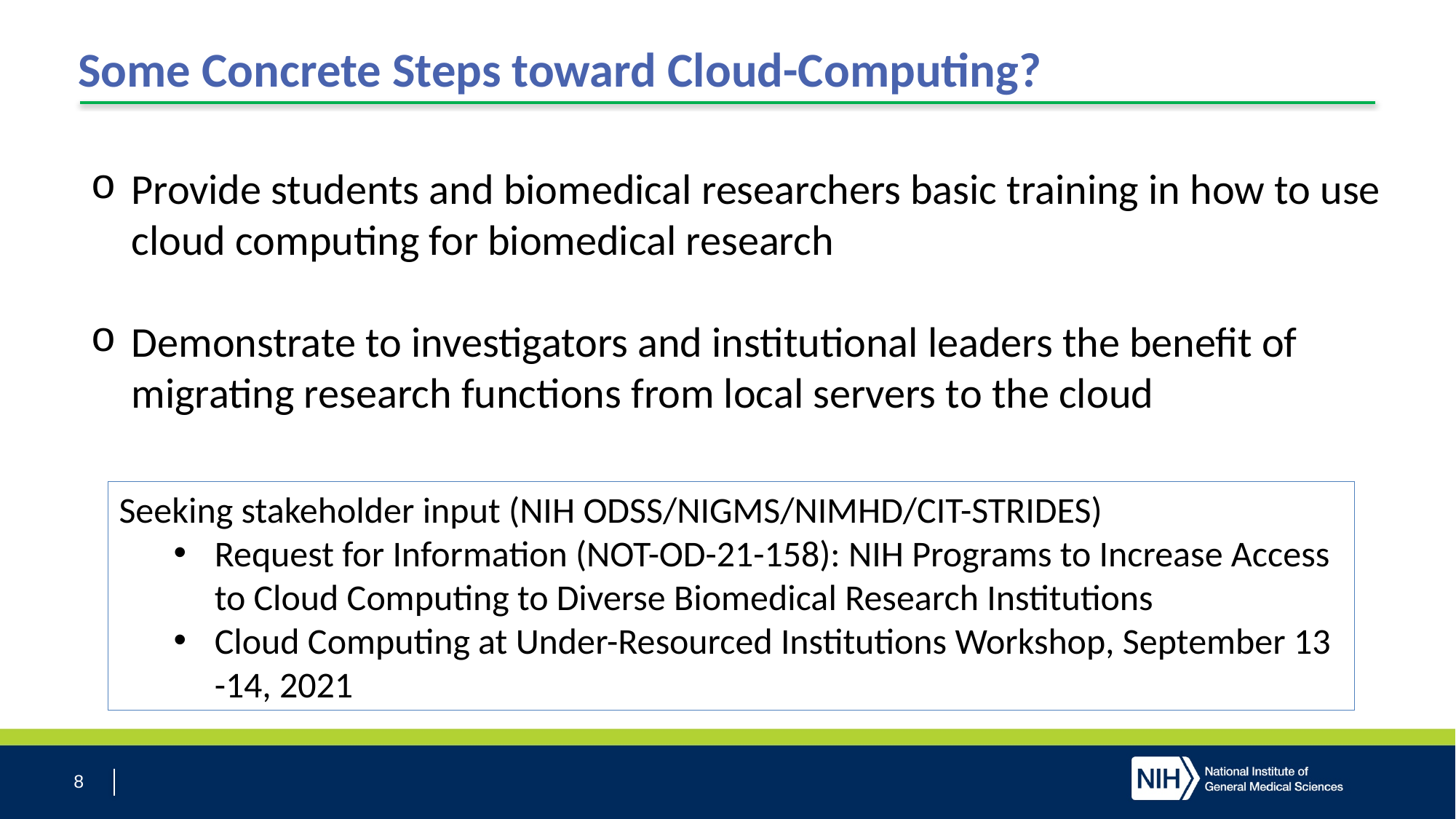

# Some Concrete Steps toward Cloud-Computing?
Provide students and biomedical researchers basic training in how to use cloud computing for biomedical research

Demonstrate to investigators and institutional leaders the benefit of migrating research functions from local servers to the cloud
Seeking stakeholder input (NIH ODSS/NIGMS/NIMHD/CIT-STRIDES)
Request for Information (NOT-OD-21-158): NIH Programs to Increase Access to Cloud Computing to Diverse Biomedical Research Institutions
Cloud Computing at Under-Resourced Institutions Workshop, September 13 -14, 2021
8